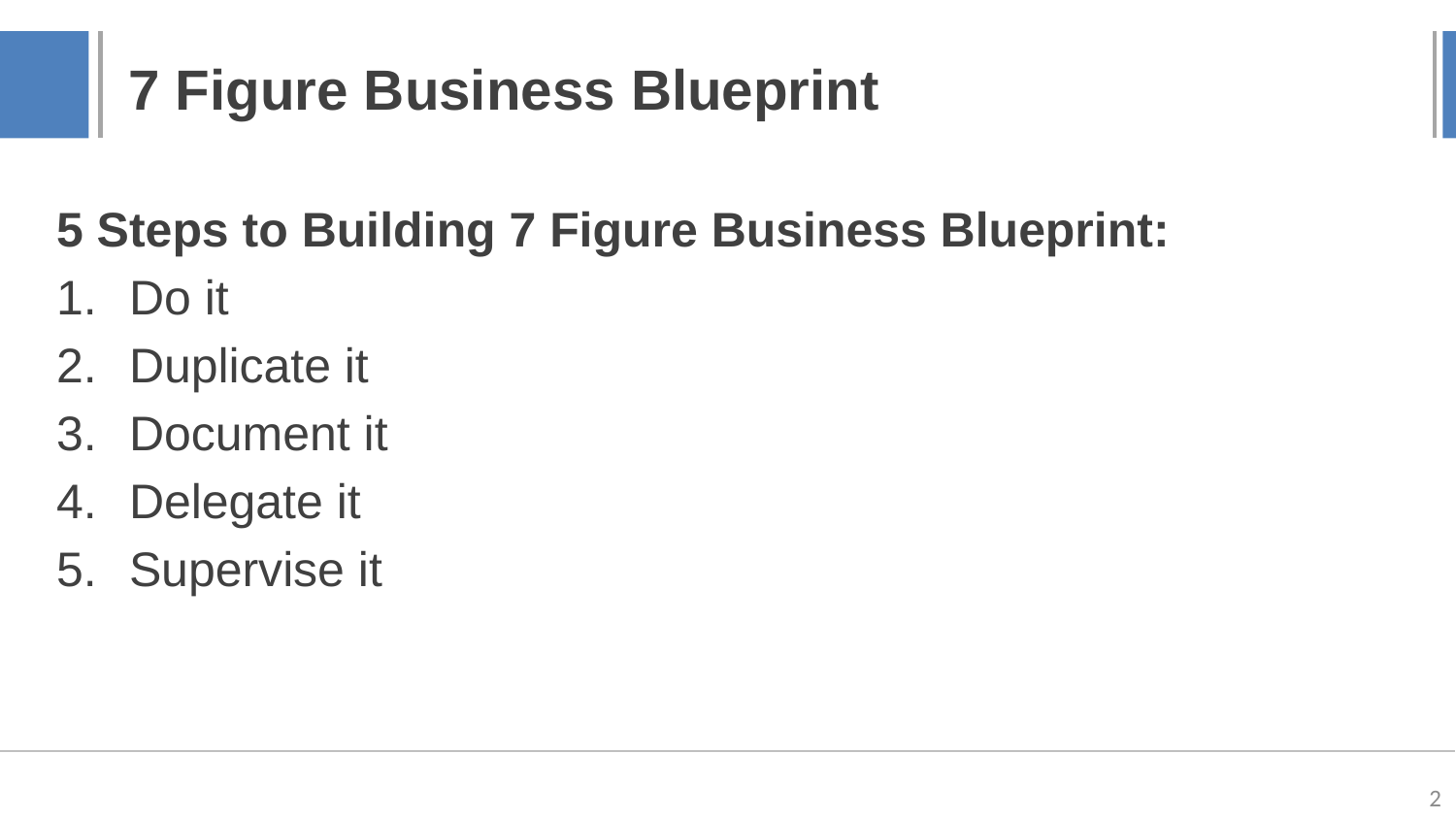

# 7 Figure Business Blueprint
5 Steps to Building 7 Figure Business Blueprint:
Do it
Duplicate it
Document it
Delegate it
Supervise it

2